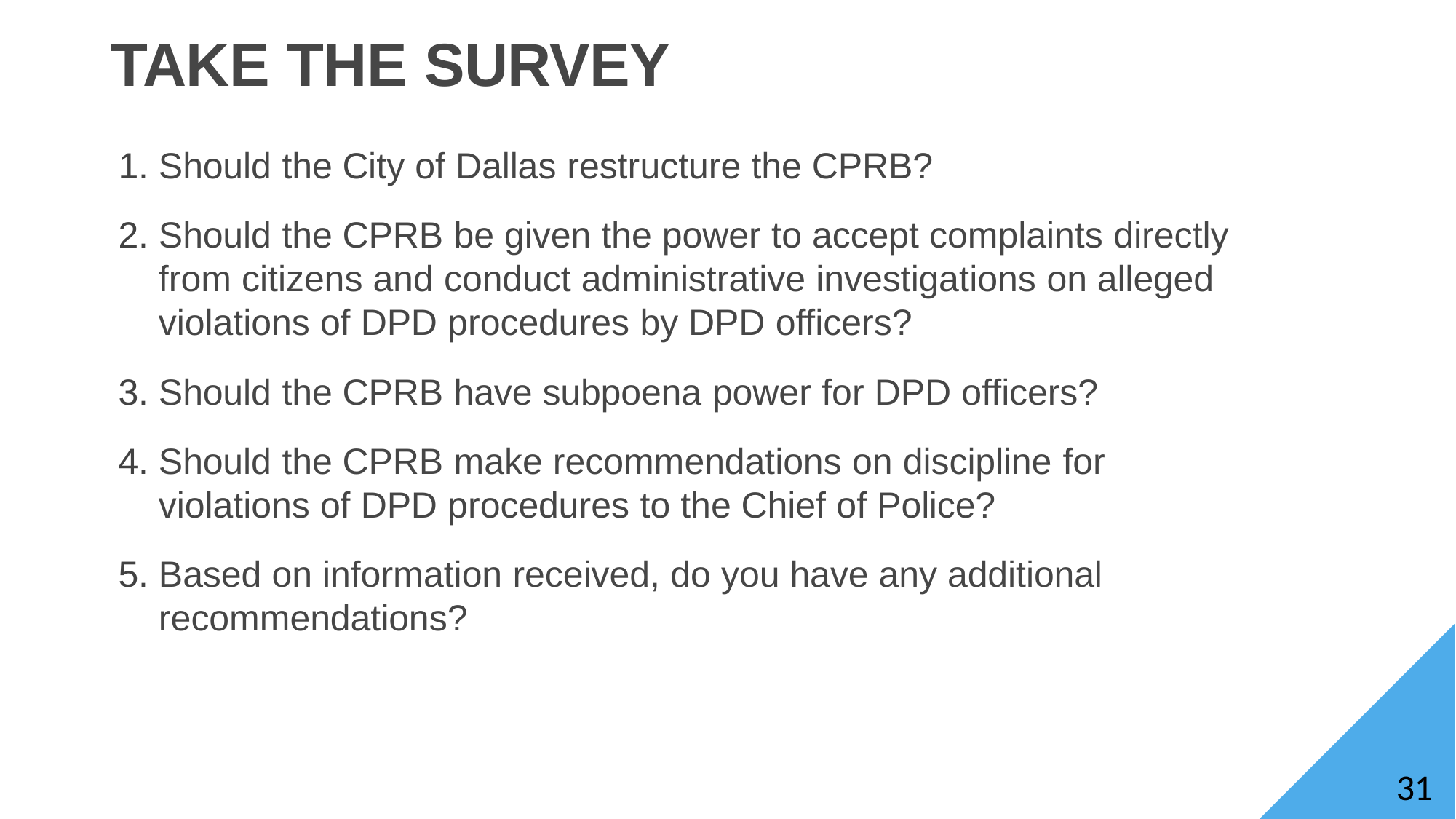

# TAKE THE SURVEY
Should the City of Dallas restructure the CPRB?
Should the CPRB be given the power to accept complaints directly from citizens and conduct administrative investigations on alleged violations of DPD procedures by DPD officers?
Should the CPRB have subpoena power for DPD officers?
Should the CPRB make recommendations on discipline for violations of DPD procedures to the Chief of Police?
Based on information received, do you have any additional recommendations?
31